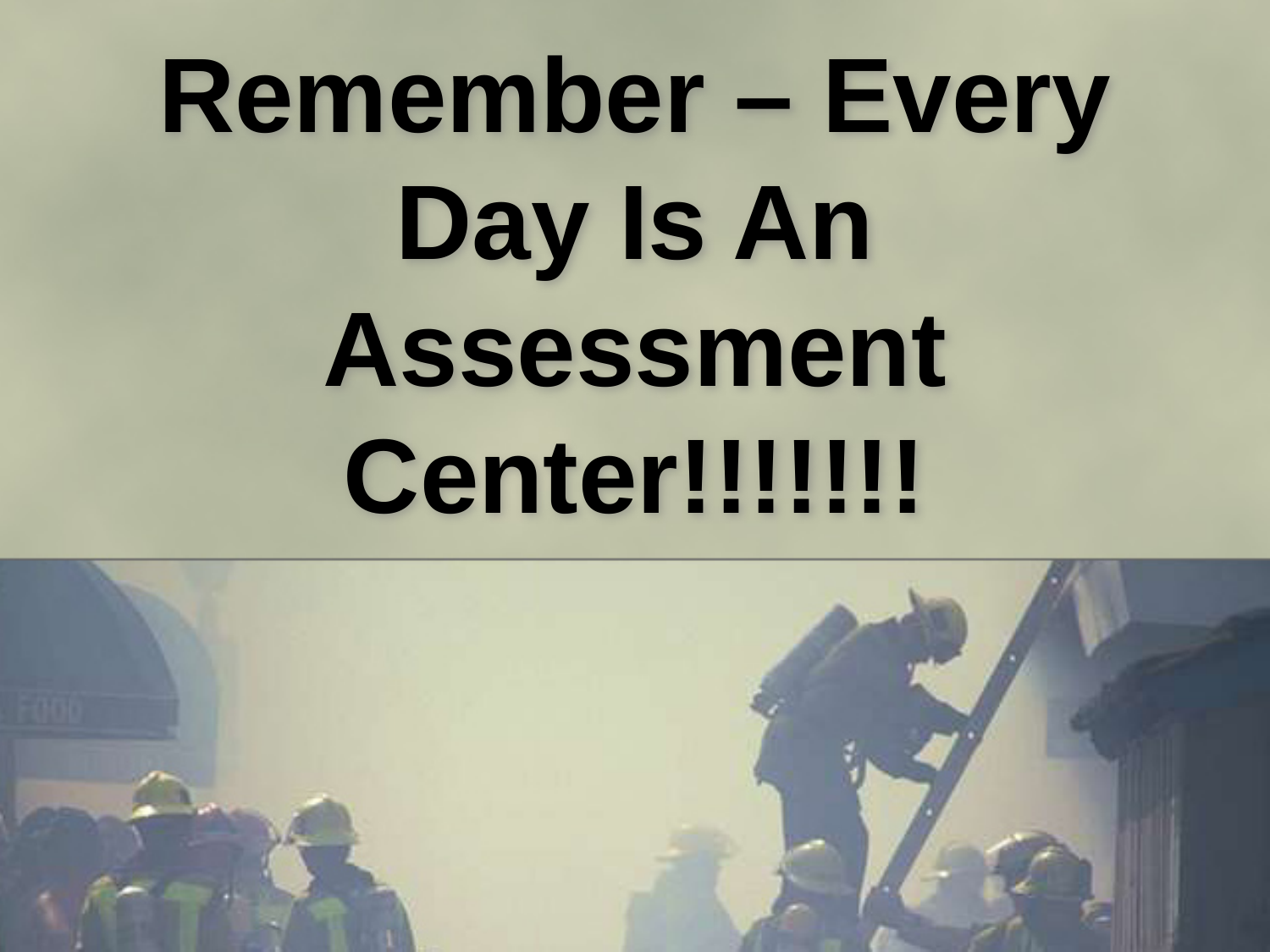

# Remember – Every Day Is An Assessment Center!!!!!!!